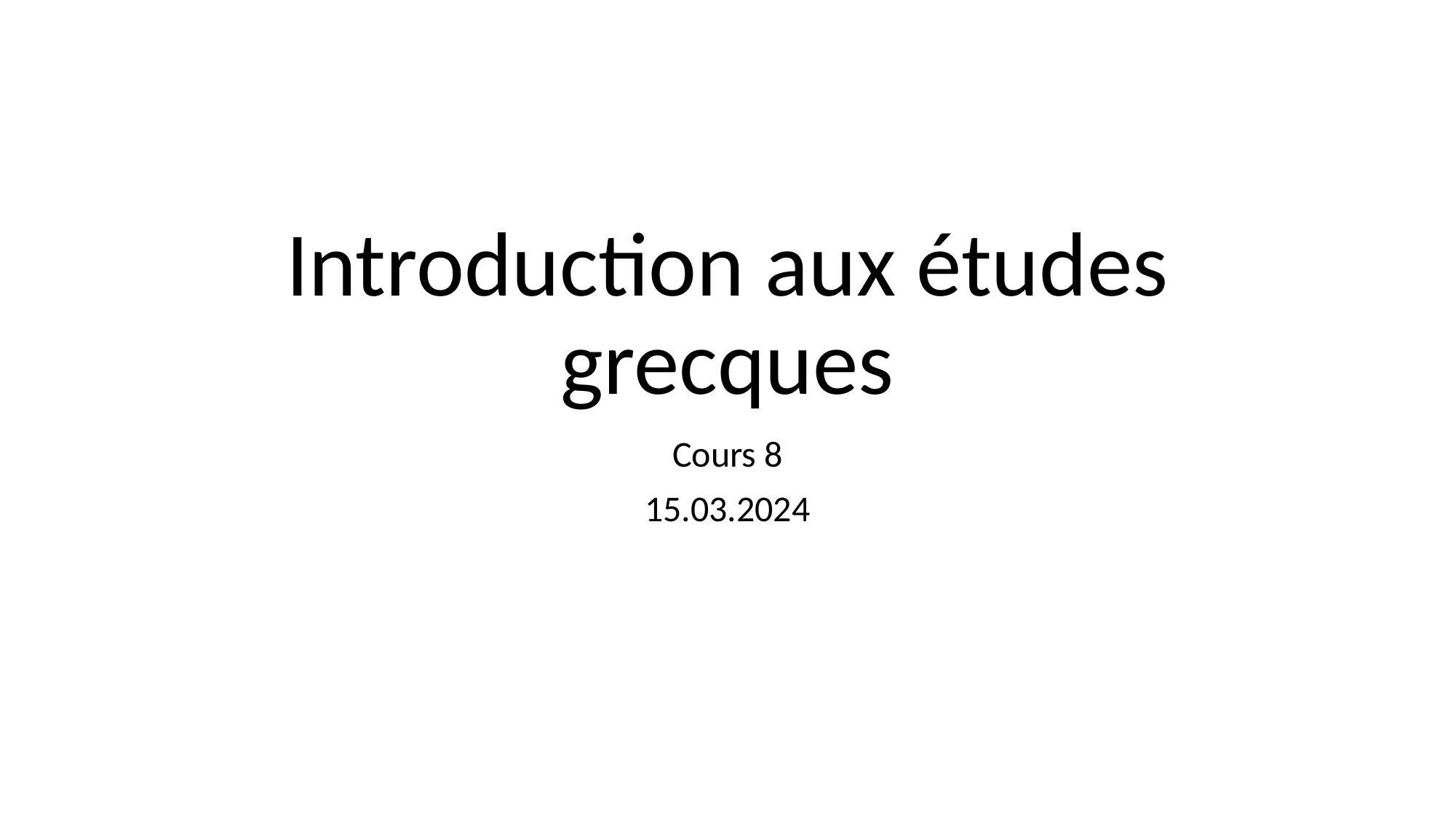

# Introduction aux études grecques
Cours 8
15.03.2024